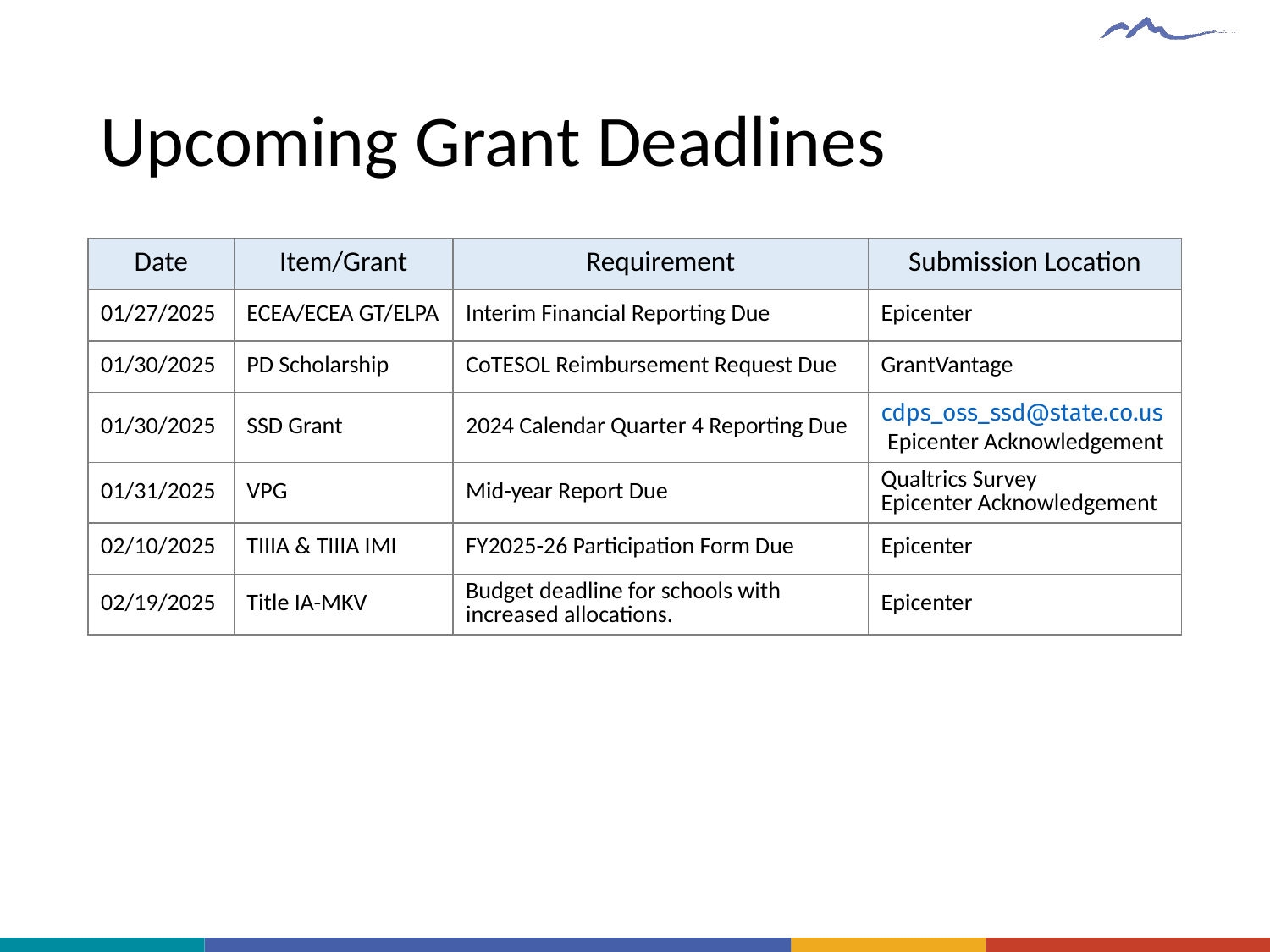

# Upcoming Grant Deadlines
| Date | Item/Grant | Requirement | Submission Location |
| --- | --- | --- | --- |
| 01/27/2025 | ECEA/ECEA GT/ELPA | Interim Financial Reporting Due | Epicenter |
| 01/30/2025 | PD Scholarship | CoTESOL Reimbursement Request Due | GrantVantage |
| 01/30/2025 | SSD Grant | 2024 Calendar Quarter 4 Reporting Due | cdps\_oss\_ssd@state.co.us Epicenter Acknowledgement |
| 01/31/2025 | VPG | Mid-year Report Due | Qualtrics Survey Epicenter Acknowledgement |
| 02/10/2025 | TIIIA & TIIIA IMI | FY2025-26 Participation Form Due | Epicenter |
| 02/19/2025 | Title IA-MKV | Budget deadline for schools with increased allocations. | Epicenter |